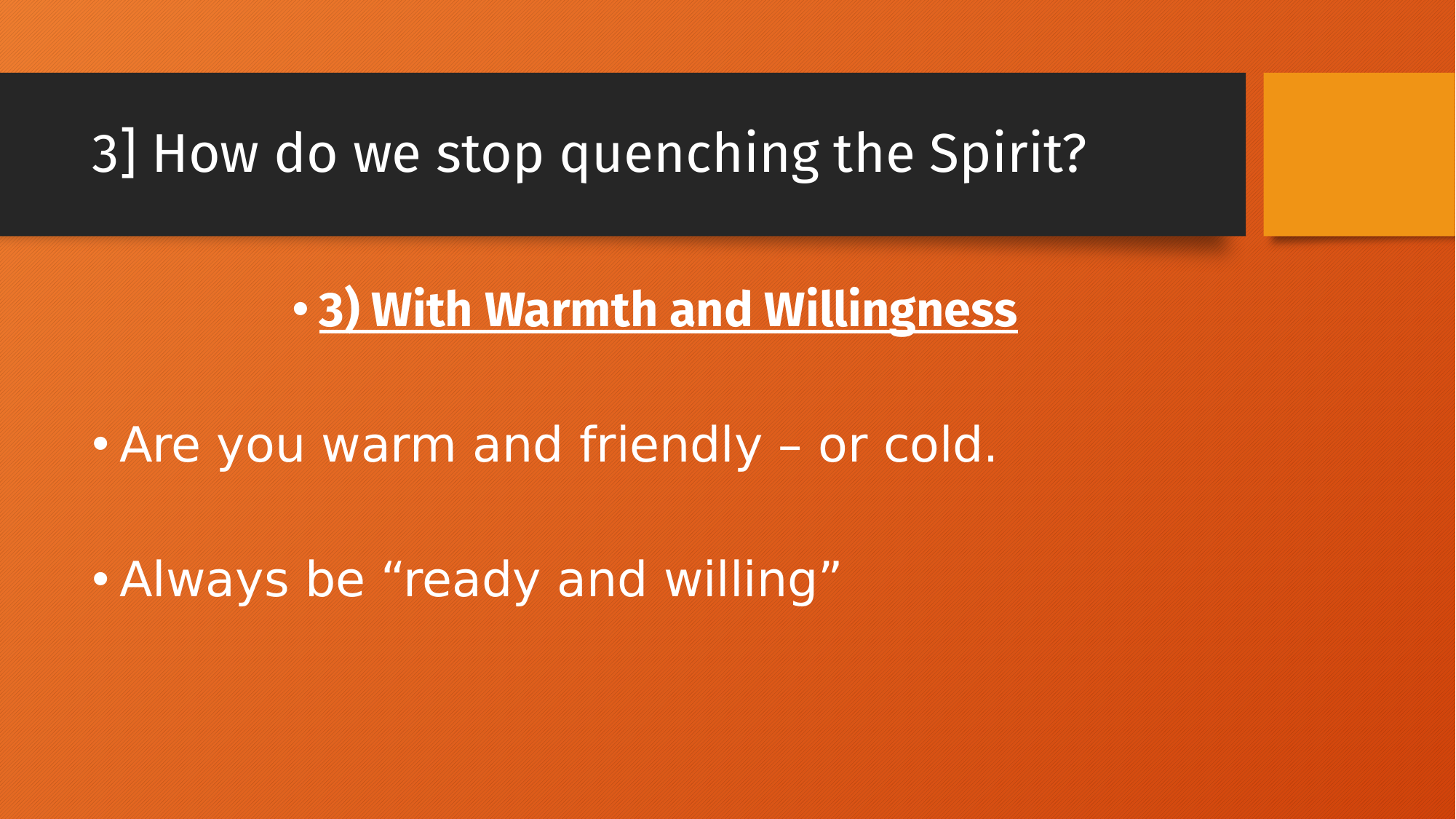

# 3] How do we stop quenching the Spirit?
3) With Warmth and Willingness

Are you warm and friendly – or cold.

Always be “ready and willing”